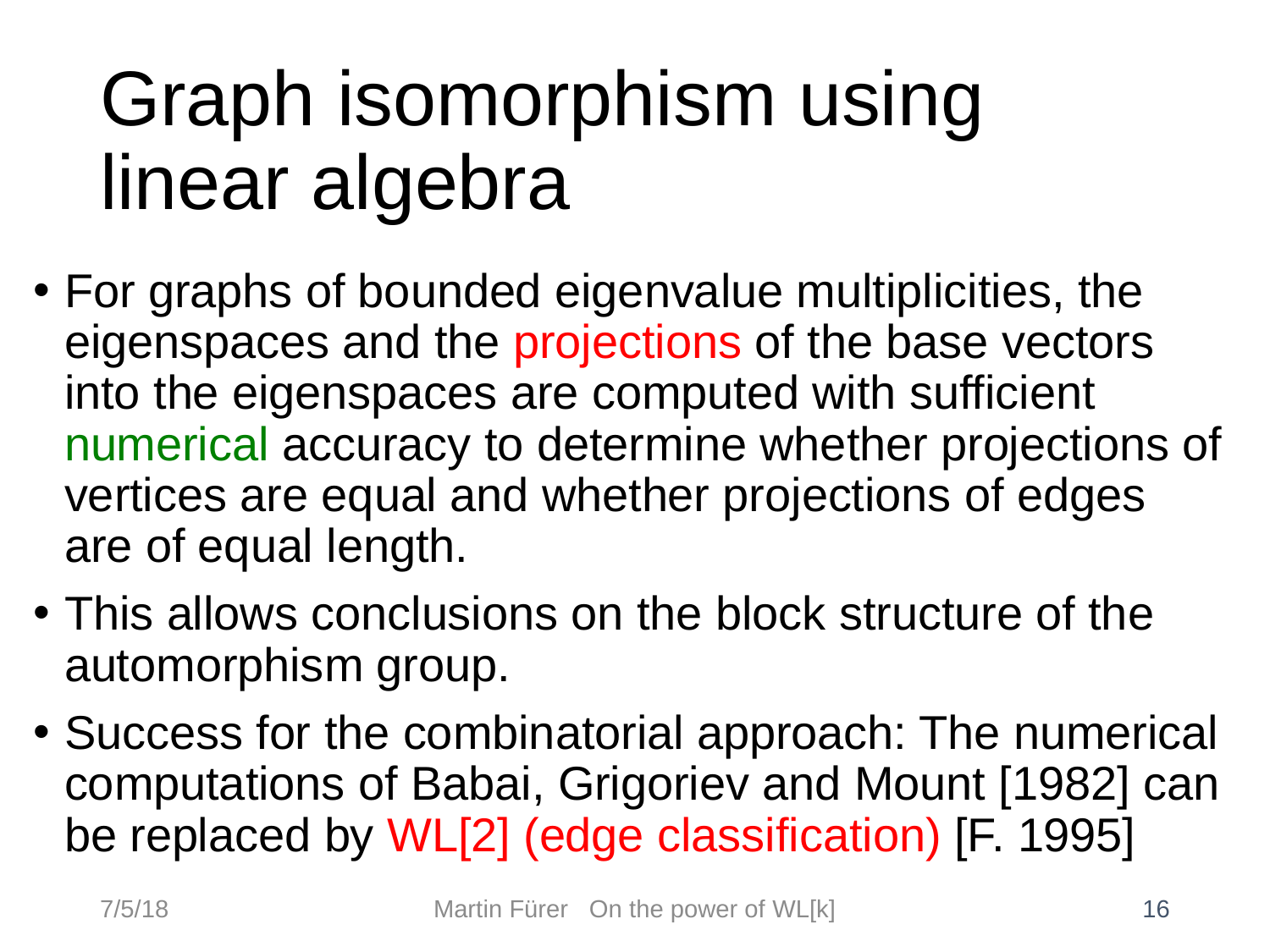

# Graph isomorphism using linear algebra
For graphs of bounded eigenvalue multiplicities, the eigenspaces and the projections of the base vectors into the eigenspaces are computed with sufficient numerical accuracy to determine whether projections of vertices are equal and whether projections of edges are of equal length.
This allows conclusions on the block structure of the automorphism group.
Success for the combinatorial approach: The numerical computations of Babai, Grigoriev and Mount [1982] can be replaced by WL[2] (edge classification) [F. 1995]
7/5/18
Martin Fürer   On the power of WL[k]
16